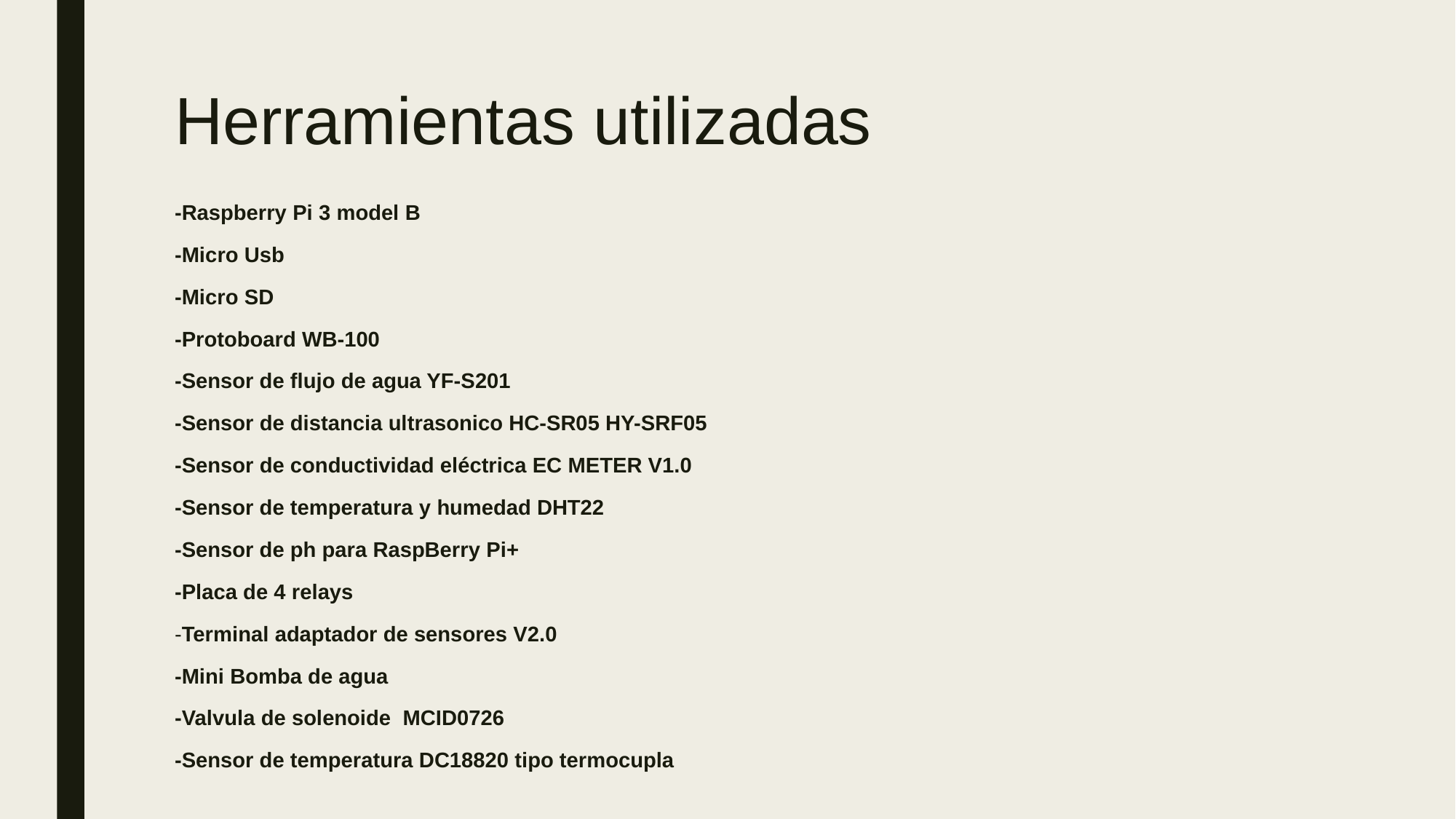

# Herramientas utilizadas
-Raspberry Pi 3 model B
-Micro Usb
-Micro SD
-Protoboard WB-100
-Sensor de flujo de agua YF-S201
-Sensor de distancia ultrasonico HC-SR05 HY-SRF05
-Sensor de conductividad eléctrica EC METER V1.0
-Sensor de temperatura y humedad DHT22
-Sensor de ph para RaspBerry Pi+
-Placa de 4 relays
-Terminal adaptador de sensores V2.0
-Mini Bomba de agua
-Valvula de solenoide  MCID0726
-Sensor de temperatura DC18820 tipo termocupla